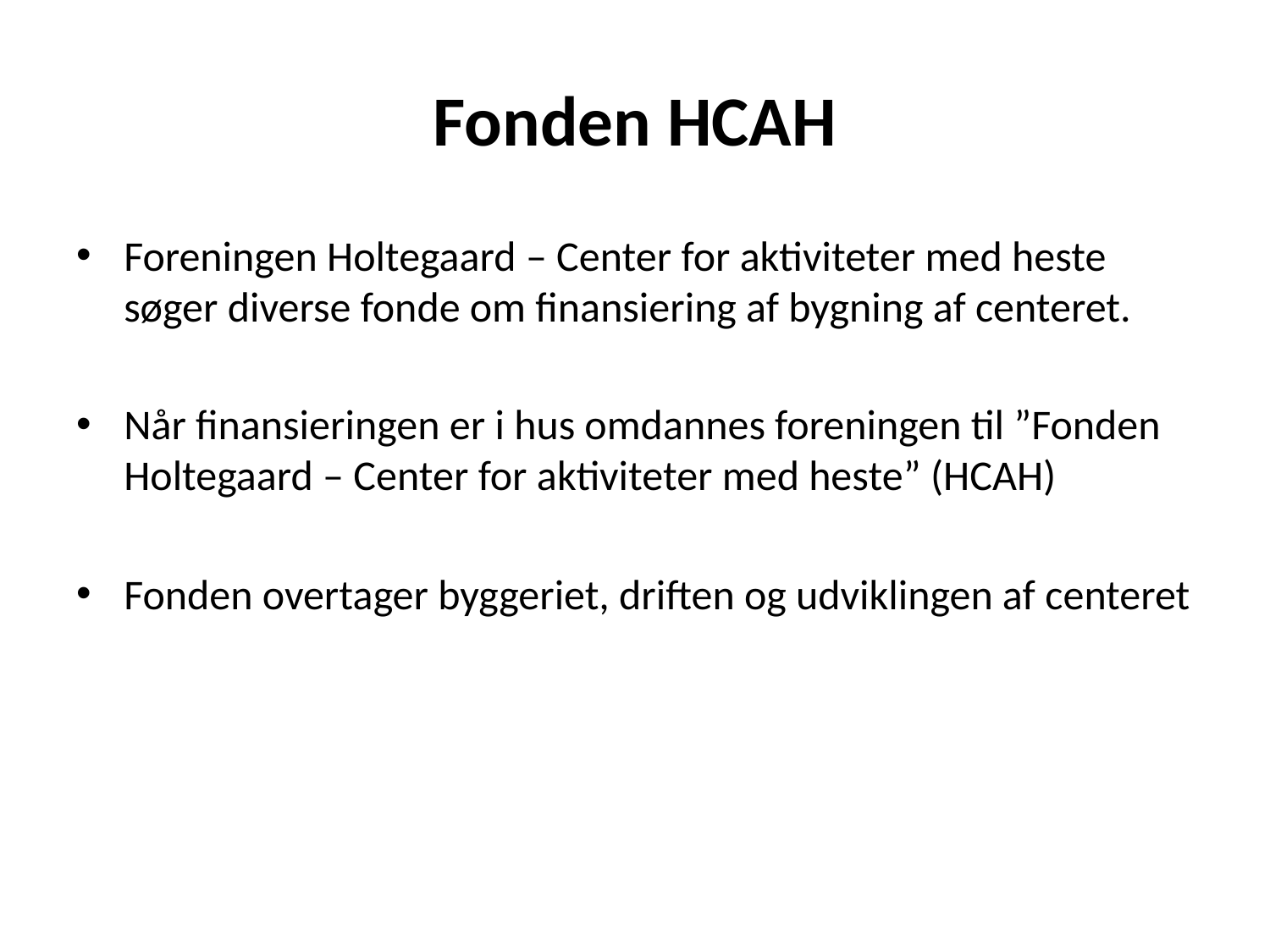

# Fonden HCAH
Foreningen Holtegaard – Center for aktiviteter med heste søger diverse fonde om finansiering af bygning af centeret.

Når finansieringen er i hus omdannes foreningen til ”Fonden  Holtegaard – Center for aktiviteter med heste” (HCAH)

Fonden overtager byggeriet, driften og udviklingen af centeret